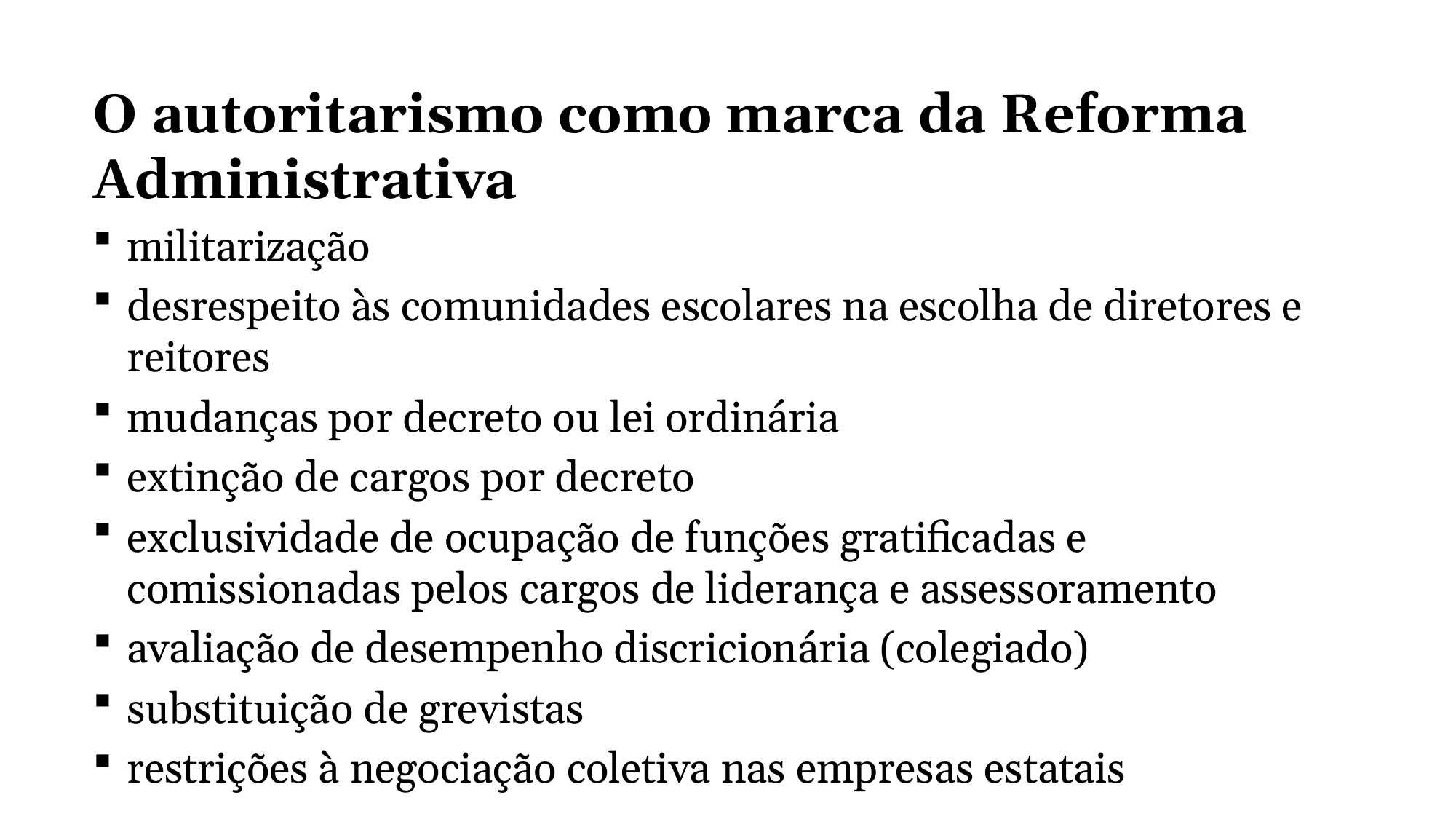

O autoritarismo como marca da Reforma Administrativa
militarização
desrespeito às comunidades escolares na escolha de diretores e reitores
mudanças por decreto ou lei ordinária
extinção de cargos por decreto
exclusividade de ocupação de funções gratificadas e comissionadas pelos cargos de liderança e assessoramento
avaliação de desempenho discricionária (colegiado)
substituição de grevistas
restrições à negociação coletiva nas empresas estatais